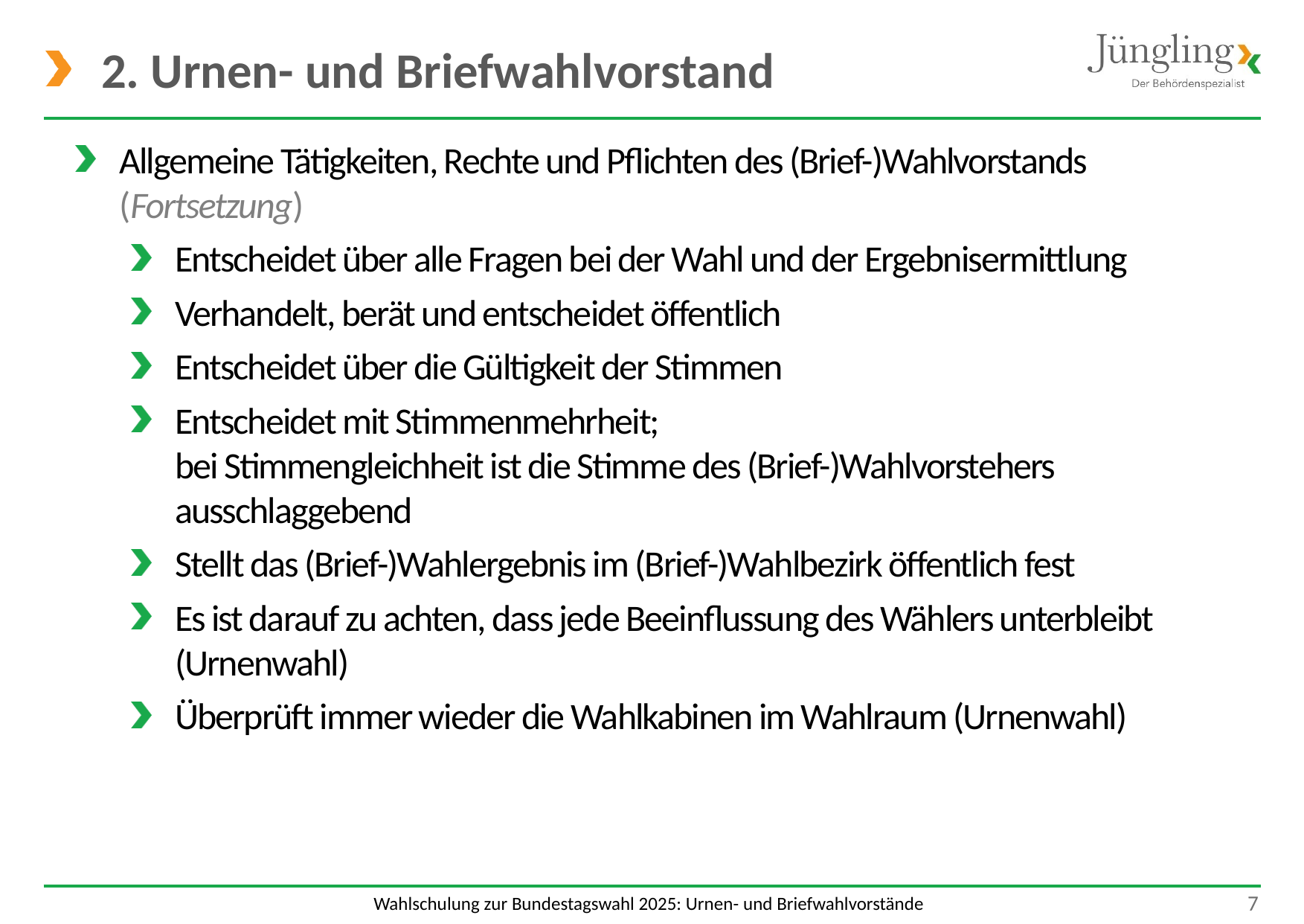

# 2. Urnen- und Briefwahlvorstand
Allgemeine Tätigkeiten, Rechte und Pflichten des (Brief-)Wahlvorstands (Fortsetzung)
Entscheidet über alle Fragen bei der Wahl und der Ergebnisermittlung
Verhandelt, berät und entscheidet öffentlich
Entscheidet über die Gültigkeit der Stimmen
Entscheidet mit Stimmenmehrheit;
bei Stimmengleichheit ist die Stimme des (Brief-)Wahlvorstehers ausschlaggebend
Stellt das (Brief-)Wahlergebnis im (Brief-)Wahlbezirk öffentlich fest
Es ist darauf zu achten, dass jede Beeinflussung des Wählers unterbleibt (Urnenwahl)
Überprüft immer wieder die Wahlkabinen im Wahlraum (Urnenwahl)
     7